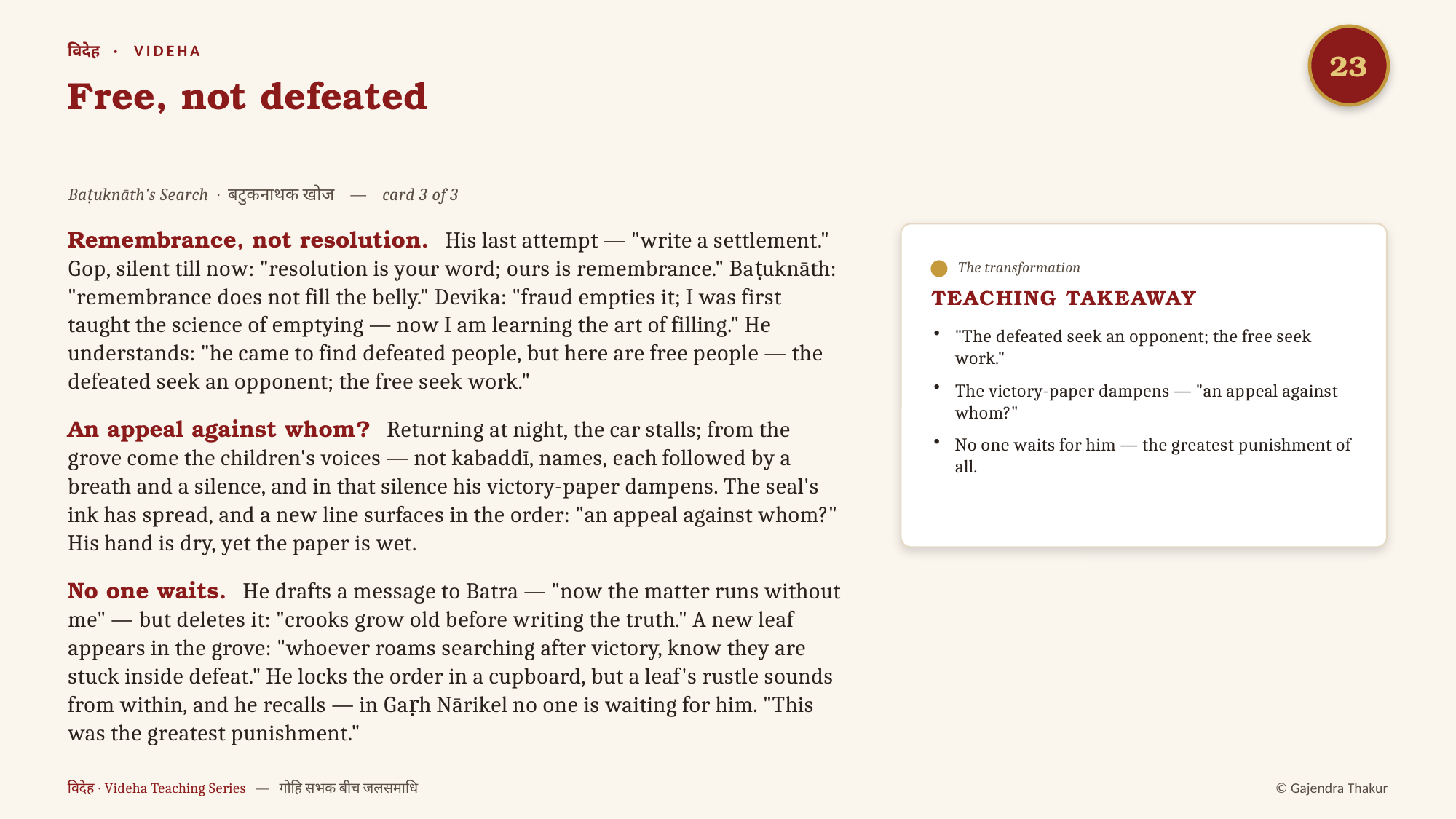

23
विदेह  ·  VIDEHA
Free, not defeated
Baṭuknāth's Search  ·  बटुकनाथक खोज    —    card 3 of 3
Remembrance, not resolution.  His last attempt — "write a settlement." Gop, silent till now: "resolution is your word; ours is remembrance." Baṭuknāth: "remembrance does not fill the belly." Devika: "fraud empties it; I was first taught the science of emptying — now I am learning the art of filling." He understands: "he came to find defeated people, but here are free people — the defeated seek an opponent; the free seek work."
An appeal against whom?  Returning at night, the car stalls; from the grove come the children's voices — not kabaddī, names, each followed by a breath and a silence, and in that silence his victory-paper dampens. The seal's ink has spread, and a new line surfaces in the order: "an appeal against whom?" His hand is dry, yet the paper is wet.
No one waits.  He drafts a message to Batra — "now the matter runs without me" — but deletes it: "crooks grow old before writing the truth." A new leaf appears in the grove: "whoever roams searching after victory, know they are stuck inside defeat." He locks the order in a cupboard, but a leaf's rustle sounds from within, and he recalls — in Gaṛh Nārikel no one is waiting for him. "This was the greatest punishment."

The transformation

TEACHING TAKEAWAY
"The defeated seek an opponent; the free seek work."
The victory-paper dampens — "an appeal against whom?"
No one waits for him — the greatest punishment of all.
विदेह · Videha Teaching Series   —   गोहि सभक बीच जलसमाधि
© Gajendra Thakur